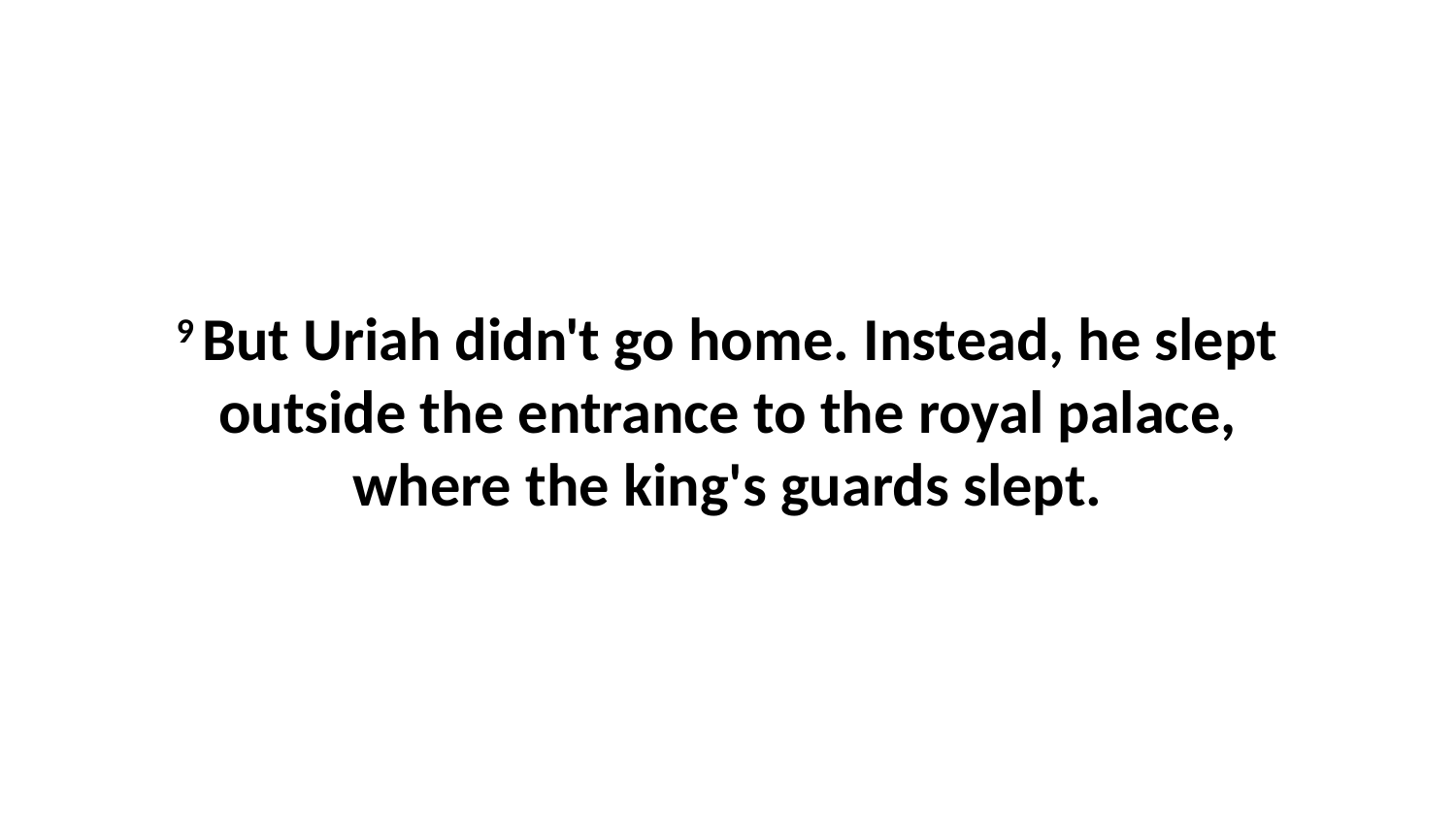

9 But Uriah didn't go home. Instead, he slept outside the entrance to the royal palace, where the king's guards slept.